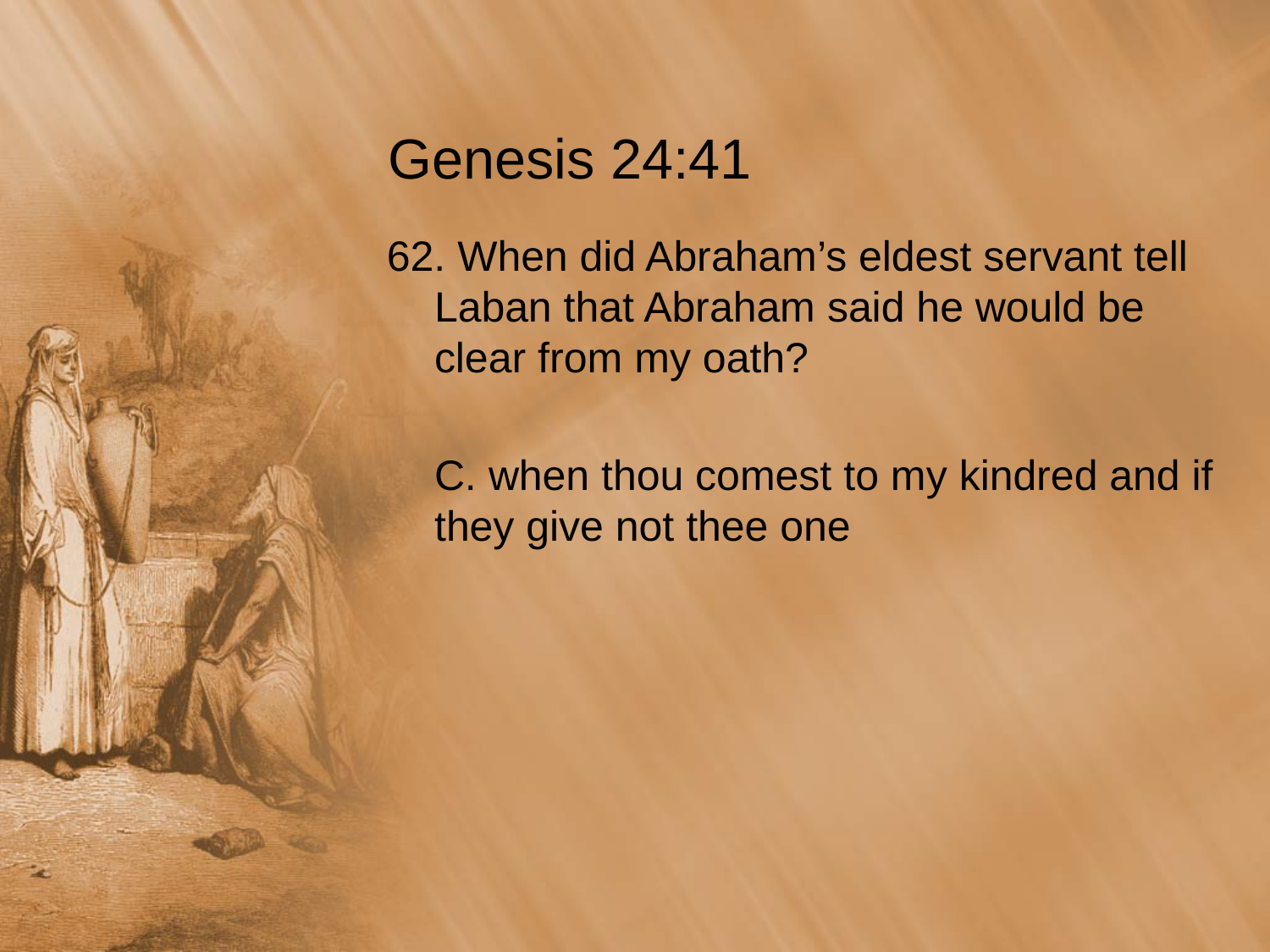

# Genesis 24:41
62. When did Abraham’s eldest servant tell Laban that Abraham said he would be clear from my oath?

	C. when thou comest to my kindred and if they give not thee one